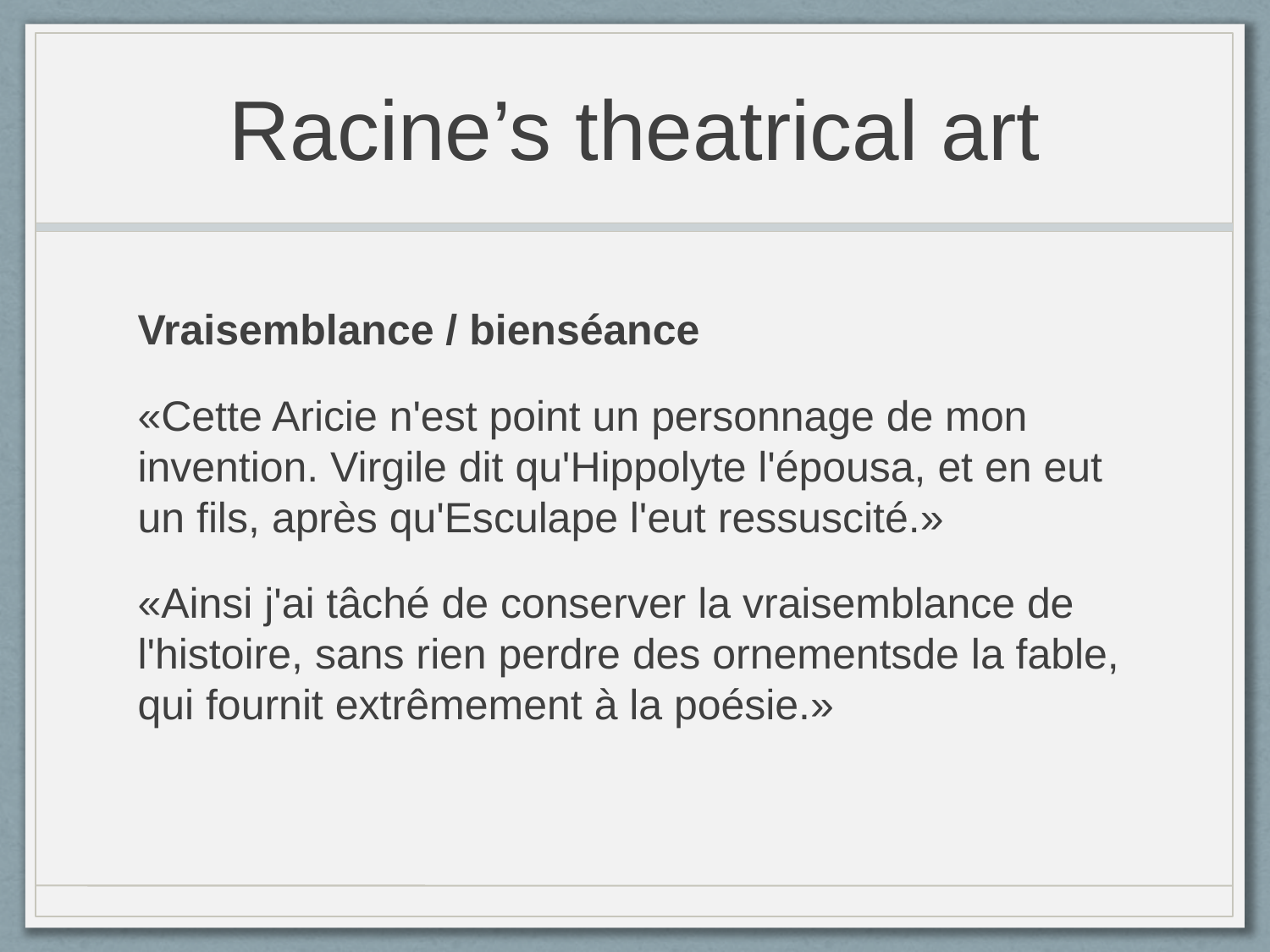

# Racine’s theatrical art
Vraisemblance / bienséance
«Cette Aricie n'est point un personnage de mon invention. Virgile dit qu'Hippolyte l'épousa, et en eut un fils, après qu'Esculape l'eut ressuscité.»
«Ainsi j'ai tâché de conserver la vraisemblance de l'histoire, sans rien perdre des ornementsde la fable, qui fournit extrêmement à la poésie.»